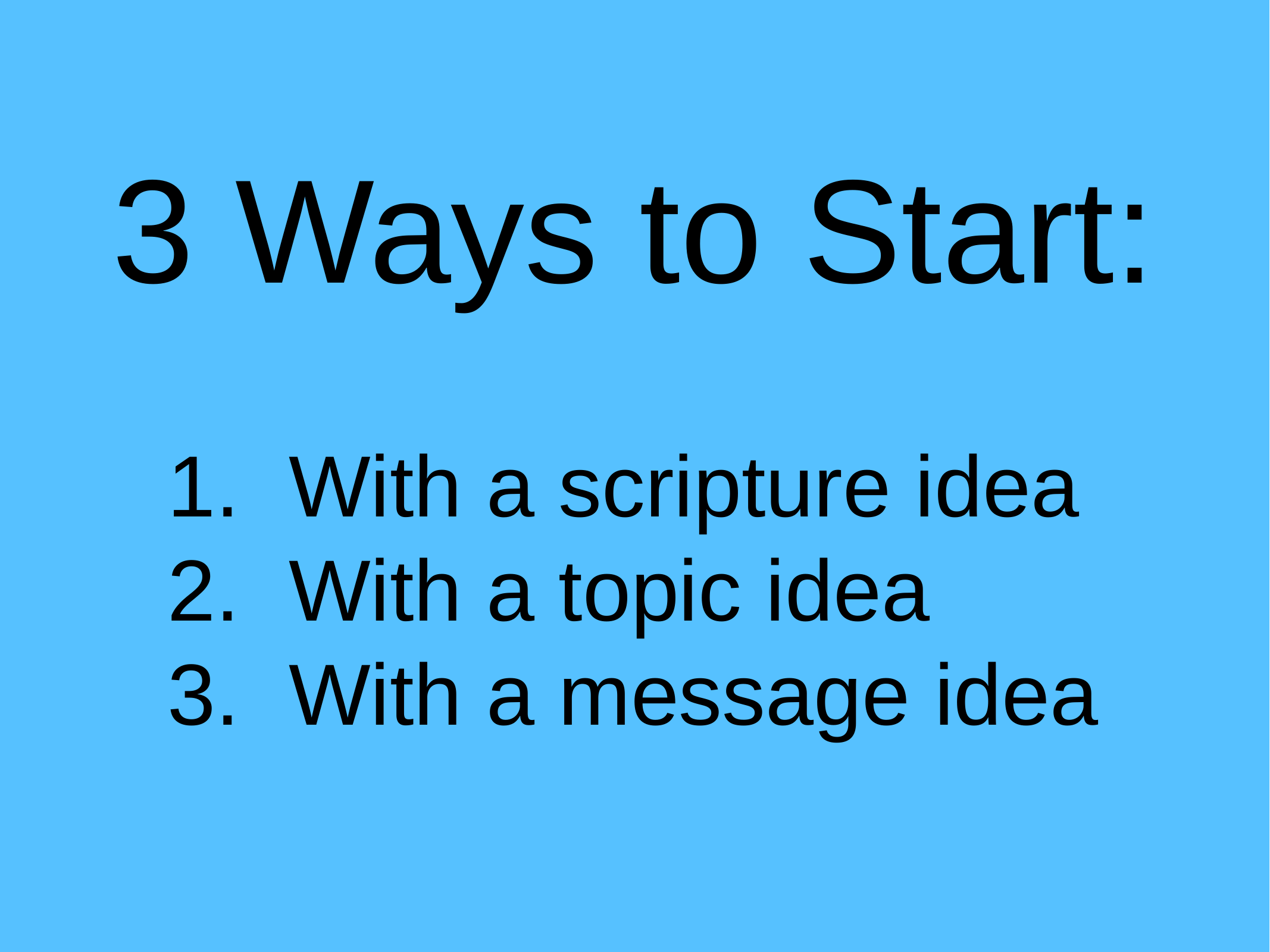

3 Ways to Start:
With a scripture idea
With a topic idea
With a message idea